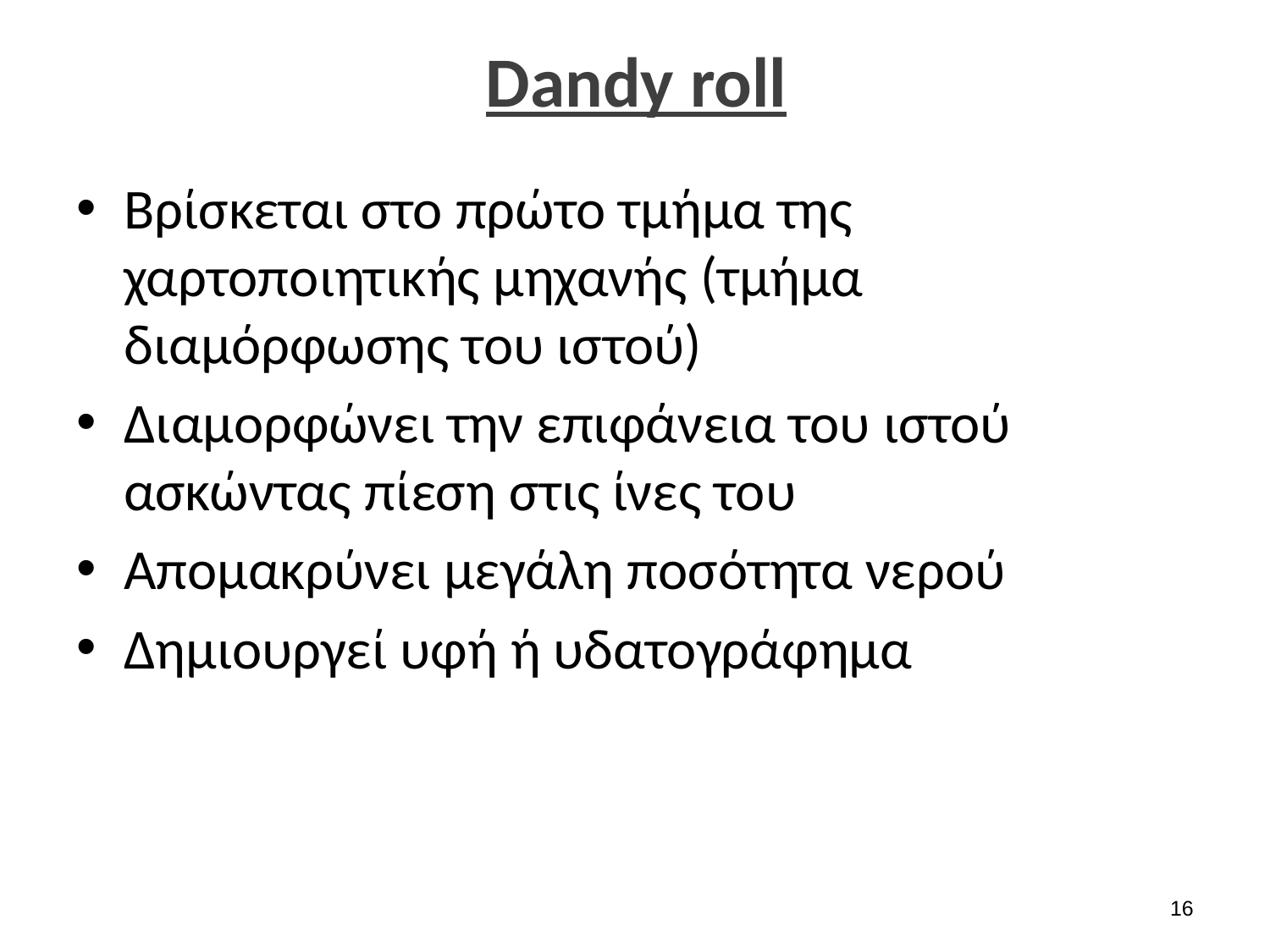

# Dandy roll
Βρίσκεται στο πρώτο τμήμα της χαρτοποιητικής μηχανής (τμήμα διαμόρφωσης του ιστού)
Διαμορφώνει την επιφάνεια του ιστού ασκώντας πίεση στις ίνες του
Απομακρύνει μεγάλη ποσότητα νερού
Δημιουργεί υφή ή υδατογράφημα

16